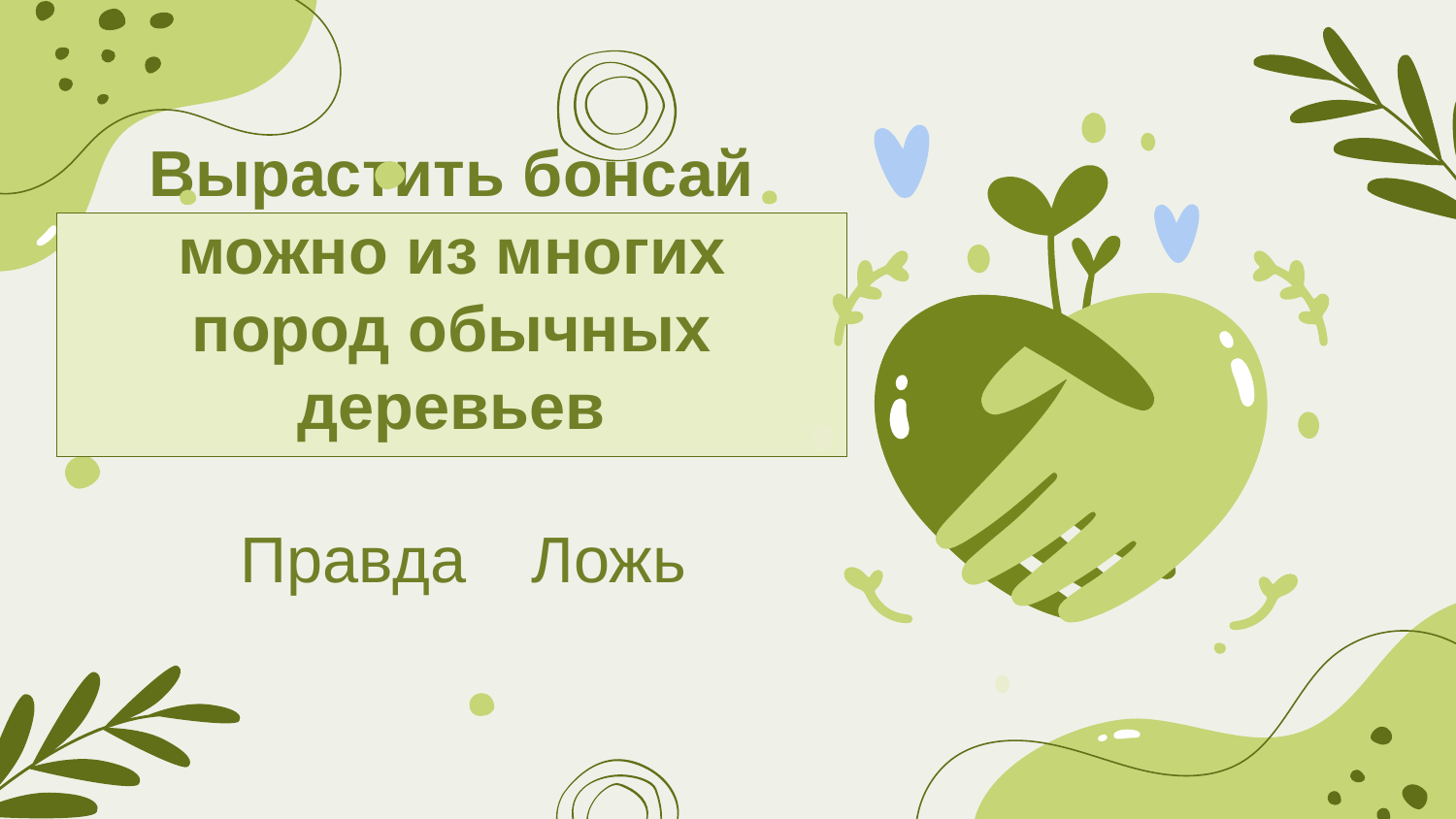

# Вырастить бонсай можно из многих пород обычных деревьев
Правда 	Ложь